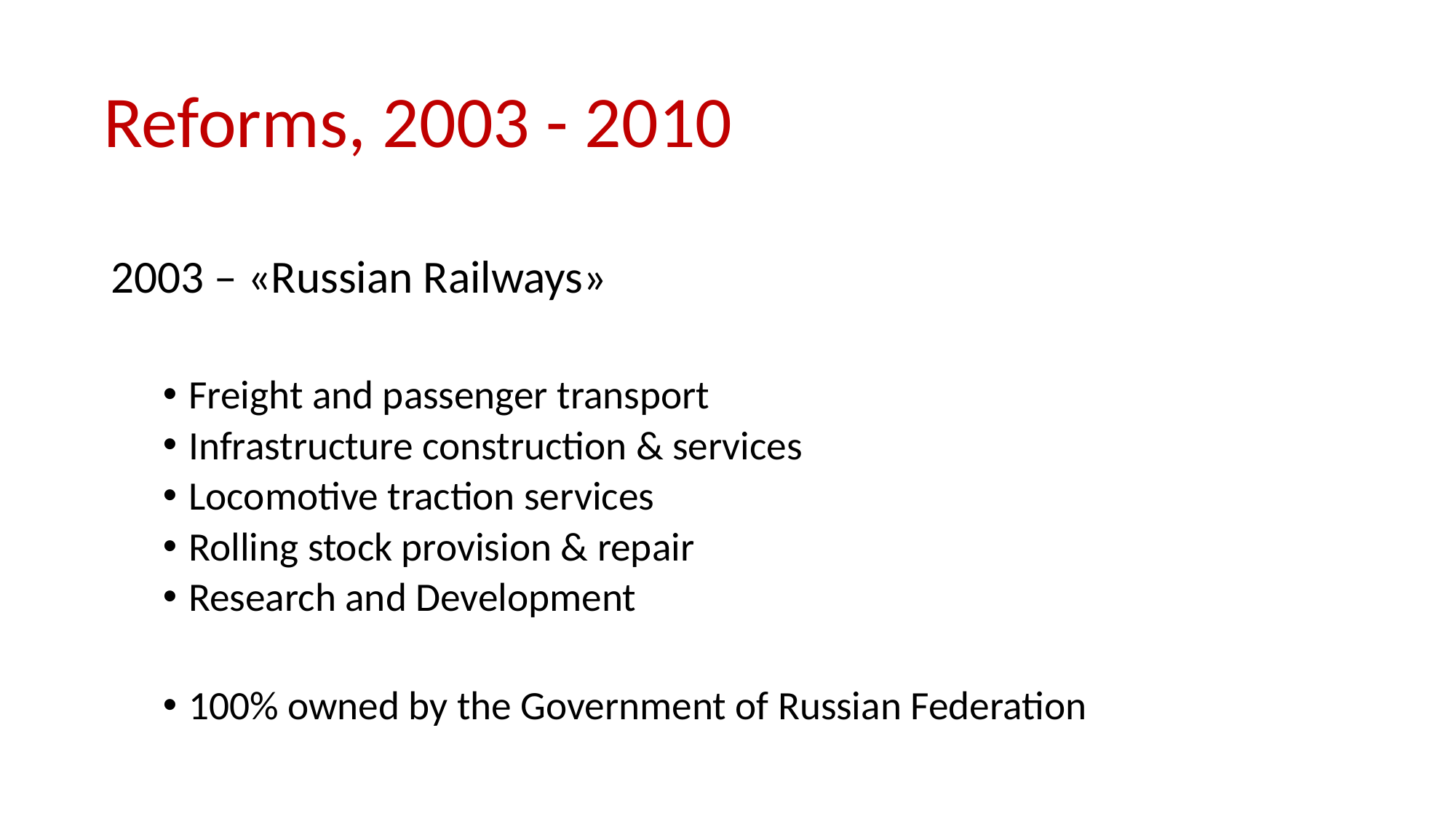

# Reforms, 2003 - 2010

2003 – «Russian Railways»

Freight and passenger transport
Infrastructure construction & services
Locomotive traction services
Rolling stock provision & repair
Research and Development

100% owned by the Government of Russian Federation